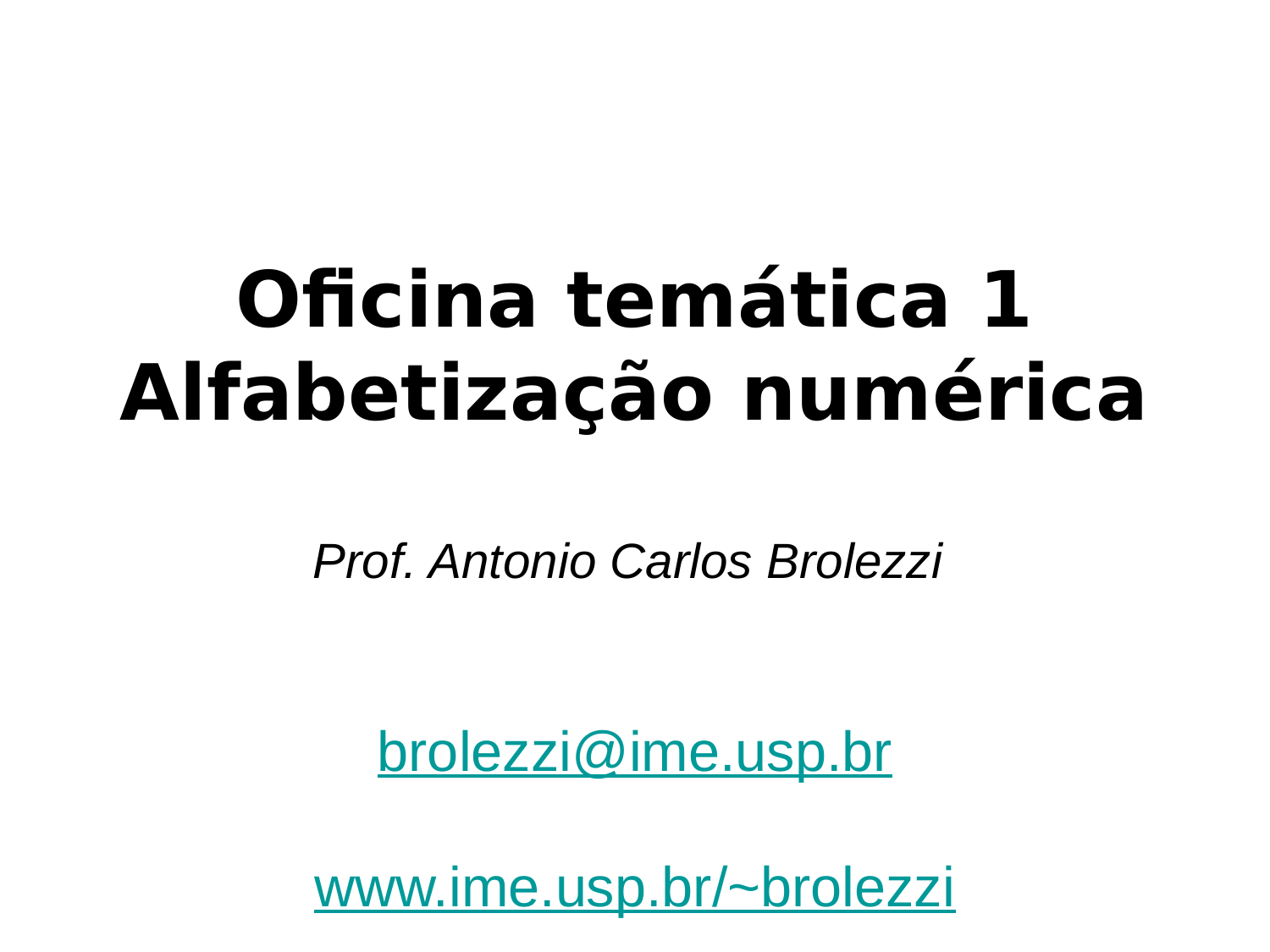

# Oficina temática 1 Alfabetização numérica Prof. Antonio Carlos Brolezzi  brolezzi@ime.usp.br www.ime.usp.br/~brolezzi